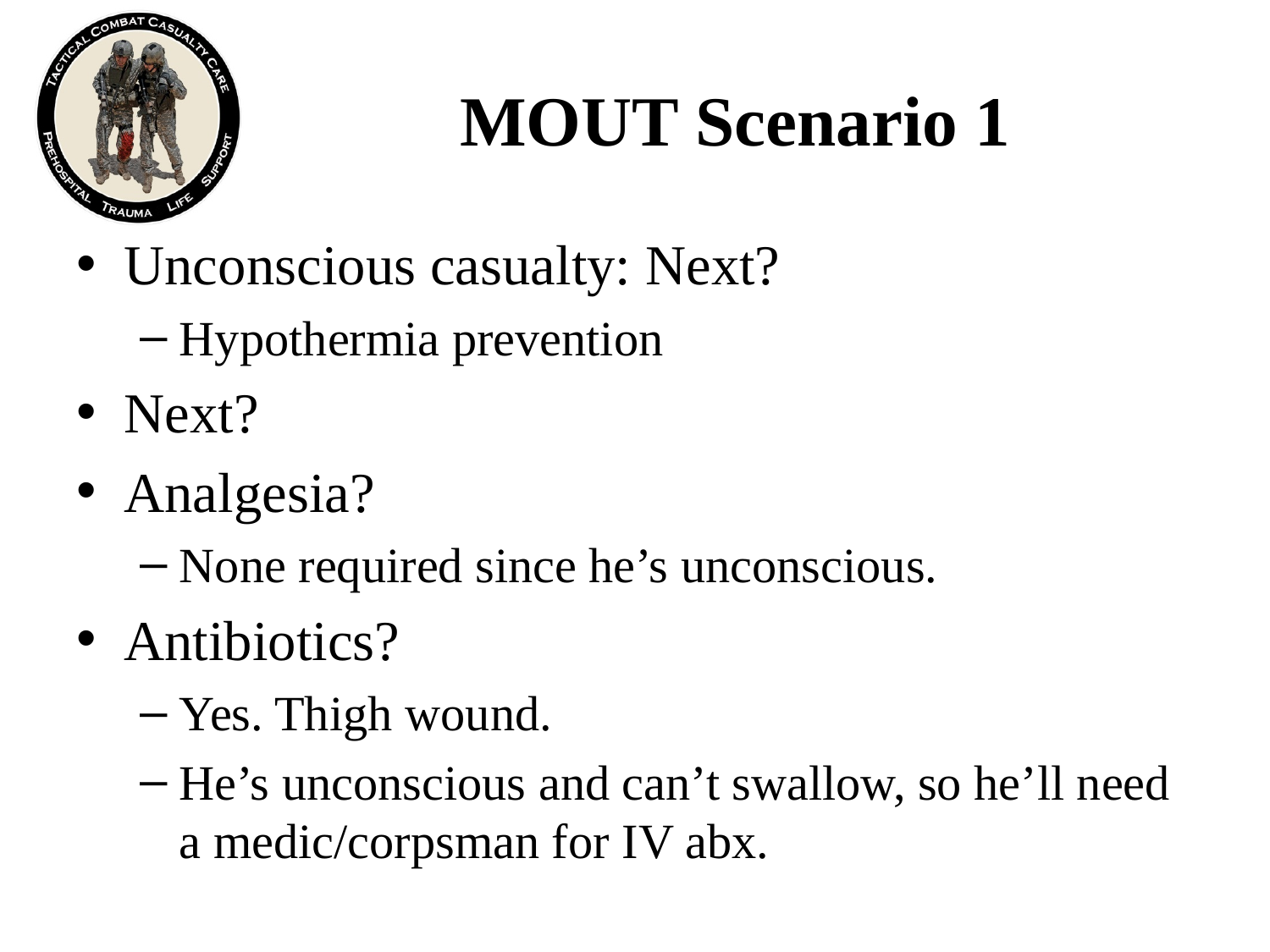

# MOUT Scenario 1
Unconscious casualty: Next?
Hypothermia prevention
Next?
Analgesia?
None required since he’s unconscious.
Antibiotics?
Yes. Thigh wound.
He’s unconscious and can’t swallow, so he’ll need a medic/corpsman for IV abx.